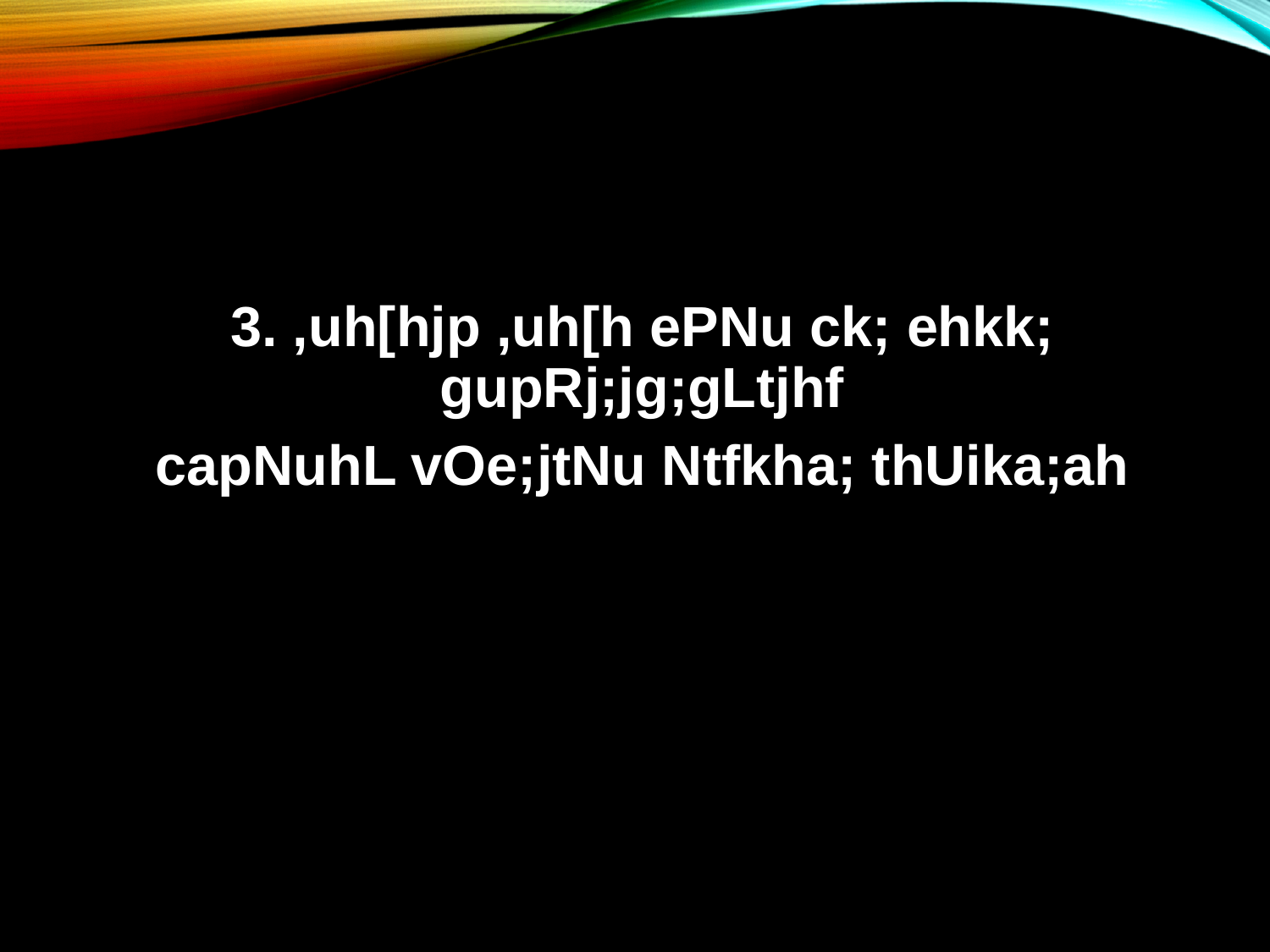

#

3. ,uh[hjp ,uh[h ePNu ck; ehkk; gupRj;jg;gLtjhf
capNuhL vOe;jtNu Ntfkha; thUika;ah